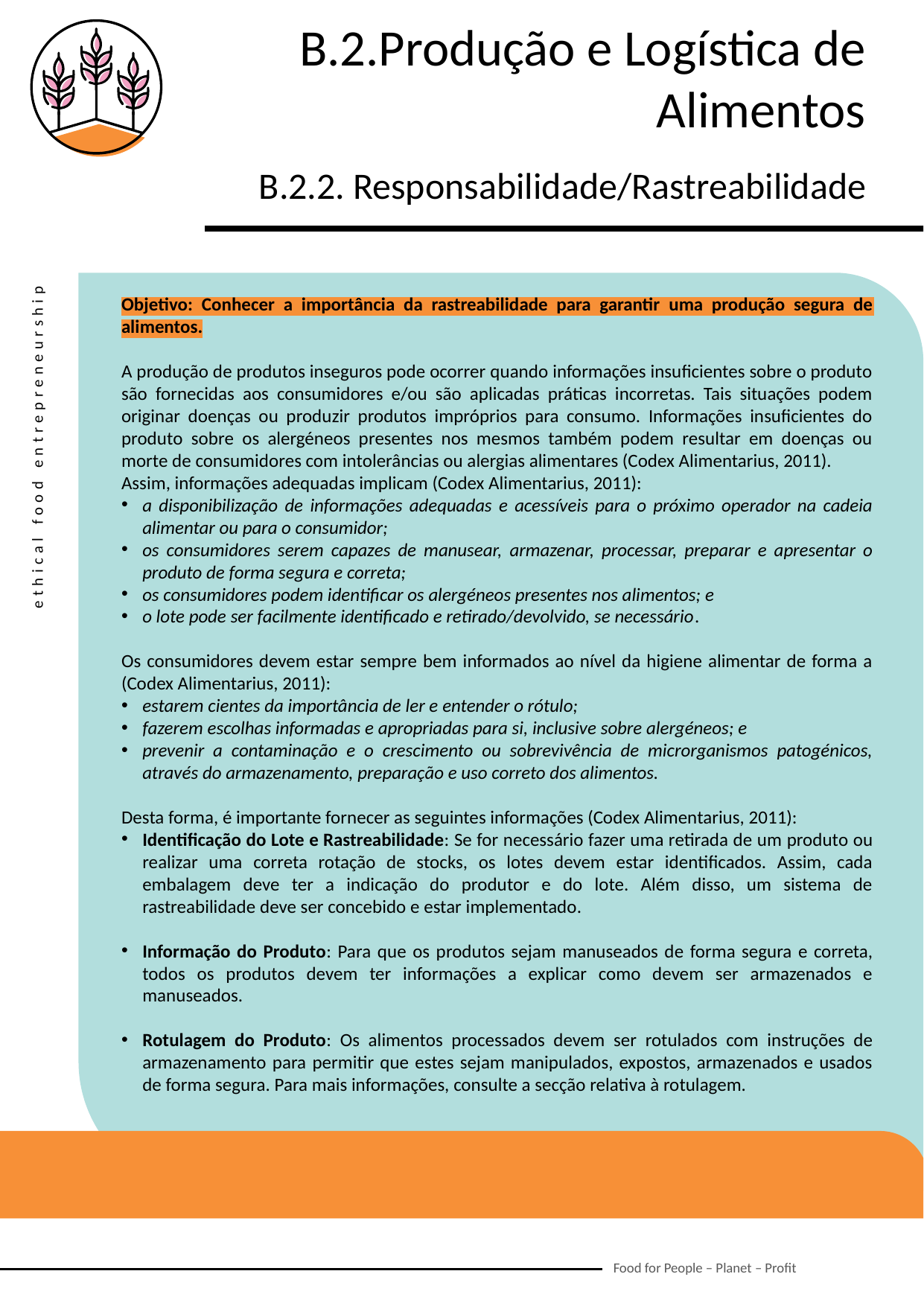

B.2.Produção e Logística de Alimentos

B.2.2. Responsabilidade/Rastreabilidade
Objetivo: Conhecer a importância da rastreabilidade para garantir uma produção segura de alimentos.

A produção de produtos inseguros pode ocorrer quando informações insuficientes sobre o produto são fornecidas aos consumidores e/ou são aplicadas práticas incorretas. Tais situações podem originar doenças ou produzir produtos impróprios para consumo. Informações insuficientes do produto sobre os alergéneos presentes nos mesmos também podem resultar em doenças ou morte de consumidores com intolerâncias ou alergias alimentares (Codex Alimentarius, 2011).
Assim, informações adequadas implicam (Codex Alimentarius, 2011):
a disponibilização de informações adequadas e acessíveis para o próximo operador na cadeia alimentar ou para o consumidor;
os consumidores serem capazes de manusear, armazenar, processar, preparar e apresentar o produto de forma segura e correta;
os consumidores podem identificar os alergéneos presentes nos alimentos; e
o lote pode ser facilmente identificado e retirado/devolvido, se necessário.

Os consumidores devem estar sempre bem informados ao nível da higiene alimentar de forma a (Codex Alimentarius, 2011):
estarem cientes da importância de ler e entender o rótulo;
fazerem escolhas informadas e apropriadas para si, inclusive sobre alergéneos; e
prevenir a contaminação e o crescimento ou sobrevivência de microrganismos patogénicos, através do armazenamento, preparação e uso correto dos alimentos.

Desta forma, é importante fornecer as seguintes informações (Codex Alimentarius, 2011):
Identificação do Lote e Rastreabilidade: Se for necessário fazer uma retirada de um produto ou realizar uma correta rotação de stocks, os lotes devem estar identificados. Assim, cada embalagem deve ter a indicação do produtor e do lote. Além disso, um sistema de rastreabilidade deve ser concebido e estar implementado.

Informação do Produto: Para que os produtos sejam manuseados de forma segura e correta, todos os produtos devem ter informações a explicar como devem ser armazenados e manuseados.

Rotulagem do Produto: Os alimentos processados devem ser rotulados com instruções de armazenamento para permitir que estes sejam manipulados, expostos, armazenados e usados de forma segura. Para mais informações, consulte a secção relativa à rotulagem.